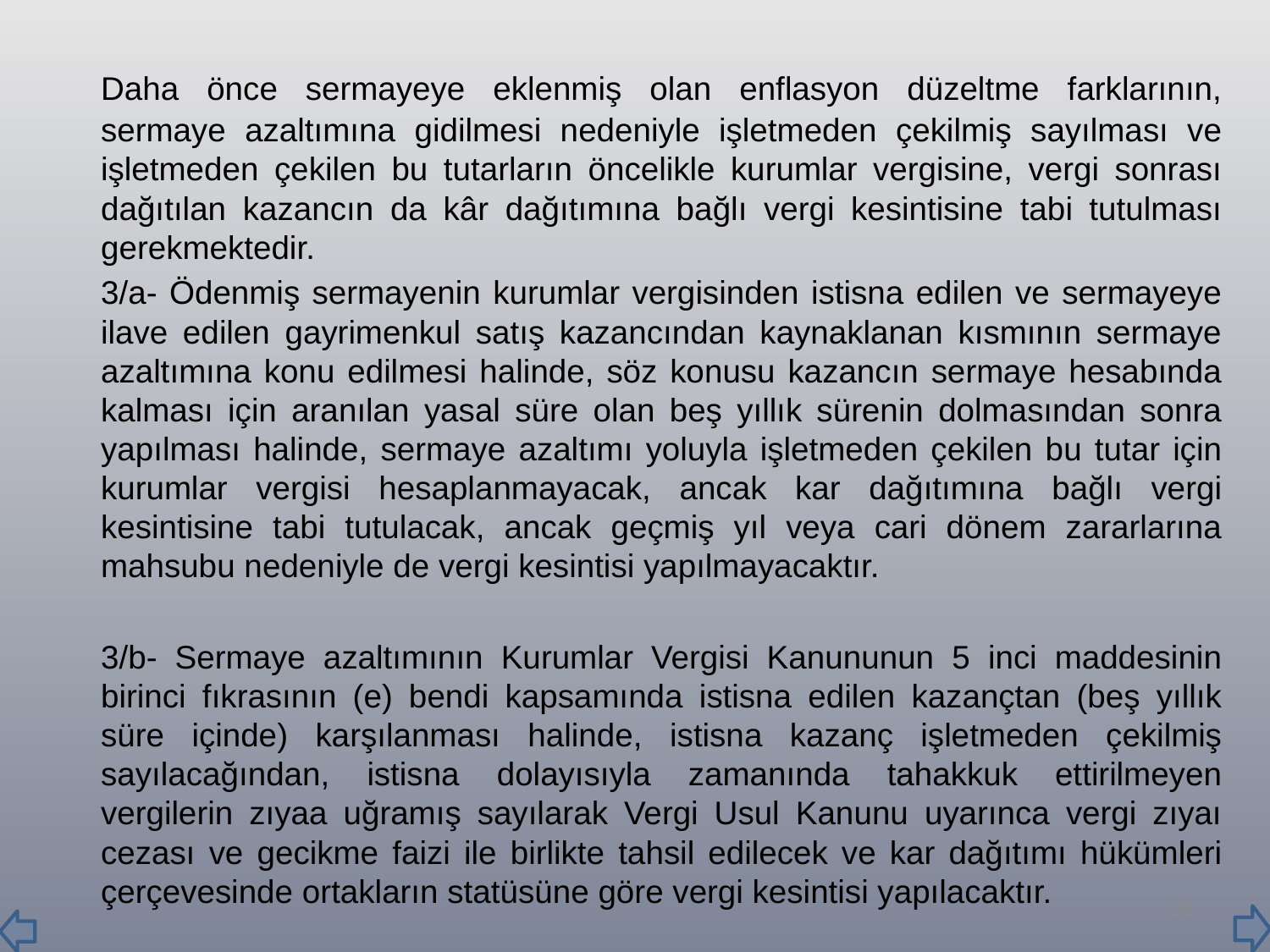

Daha önce sermayeye eklenmiş olan enflasyon düzeltme farklarının, sermaye azaltımına gidilmesi nedeniyle işletmeden çekilmiş sayılması ve işletmeden çekilen bu tutarların öncelikle kurumlar vergisine, vergi sonrası dağıtılan kazancın da kâr dağıtımına bağlı vergi kesintisine tabi tutulması gerekmektedir.
		3/a- Ödenmiş sermayenin kurumlar vergisinden istisna edilen ve sermayeye ilave edilen gayrimenkul satış kazancından kaynaklanan kısmının sermaye azaltımına konu edilmesi halinde, söz konusu kazancın sermaye hesabında kalması için aranılan yasal süre olan beş yıllık sürenin dolmasından sonra yapılması halinde, sermaye azaltımı yoluyla işletmeden çekilen bu tutar için kurumlar vergisi hesaplanmayacak, ancak kar dağıtımına bağlı vergi kesintisine tabi tutulacak, ancak geçmiş yıl veya cari dönem zararlarına mahsubu nedeniyle de vergi kesintisi yapılmayacaktır.

		3/b- Sermaye azaltımının Kurumlar Vergisi Kanununun 5 inci maddesinin birinci fıkrasının (e) bendi kapsamında istisna edilen kazançtan (beş yıllık süre içinde) karşılanması halinde, istisna kazanç işletmeden çekilmiş sayılacağından, istisna dolayısıyla zamanında tahakkuk ettirilmeyen vergilerin zıyaa uğramış sayılarak Vergi Usul Kanunu uyarınca vergi zıyaı cezası ve gecikme faizi ile birlikte tahsil edilecek ve kar dağıtımı hükümleri çerçevesinde ortakların statüsüne göre vergi kesintisi yapılacaktır.

55